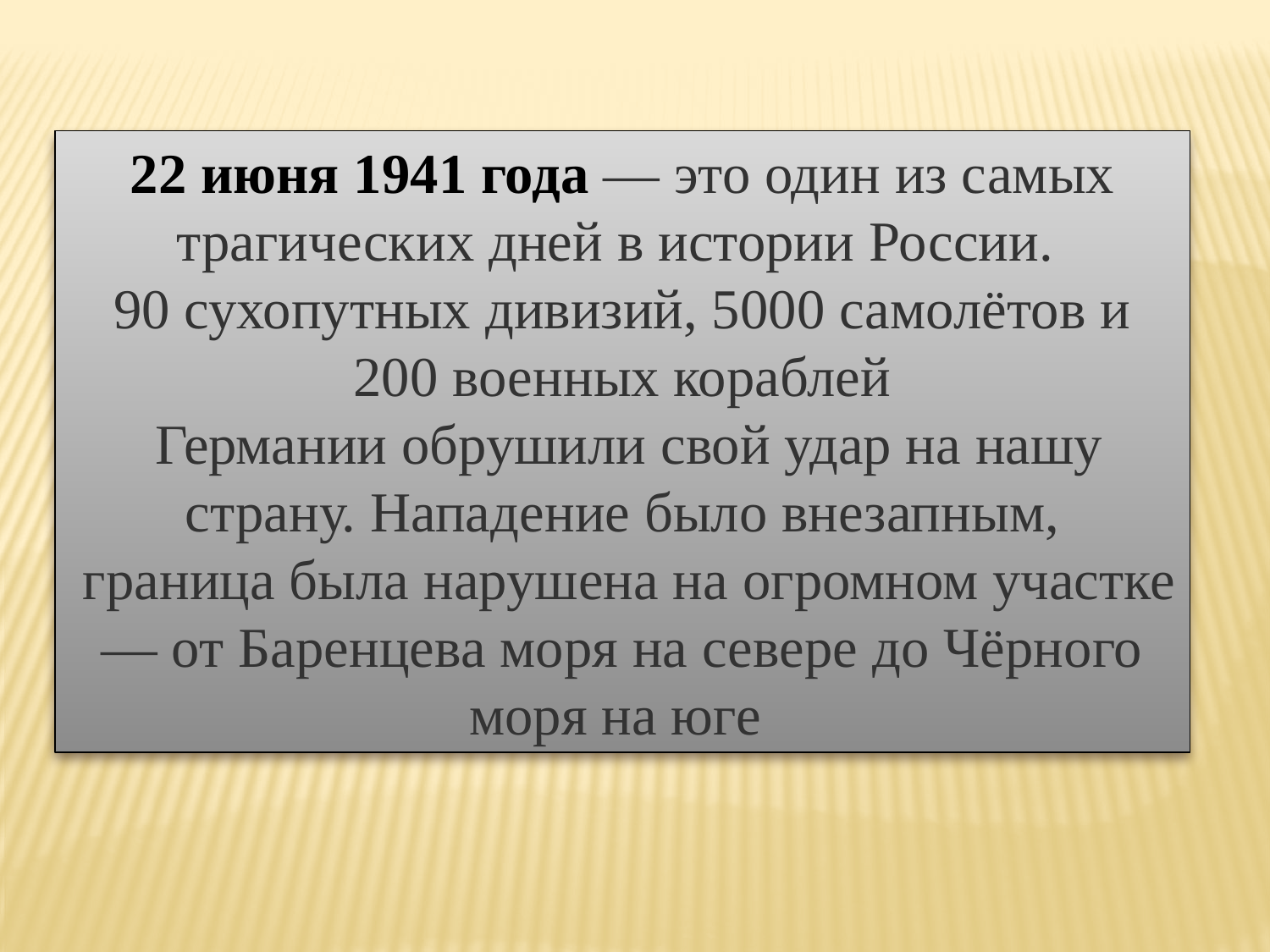

22 июня 1941 года — это один из самых трагических дней в истории России.
90 сухопутных дивизий, 5000 самолётов и 200 военных кораблей
 Германии обрушили свой удар на нашу страну. Нападение было внезапным,
 граница была нарушена на огромном участке
— от Баренцева моря на севере до Чёрного моря на юге